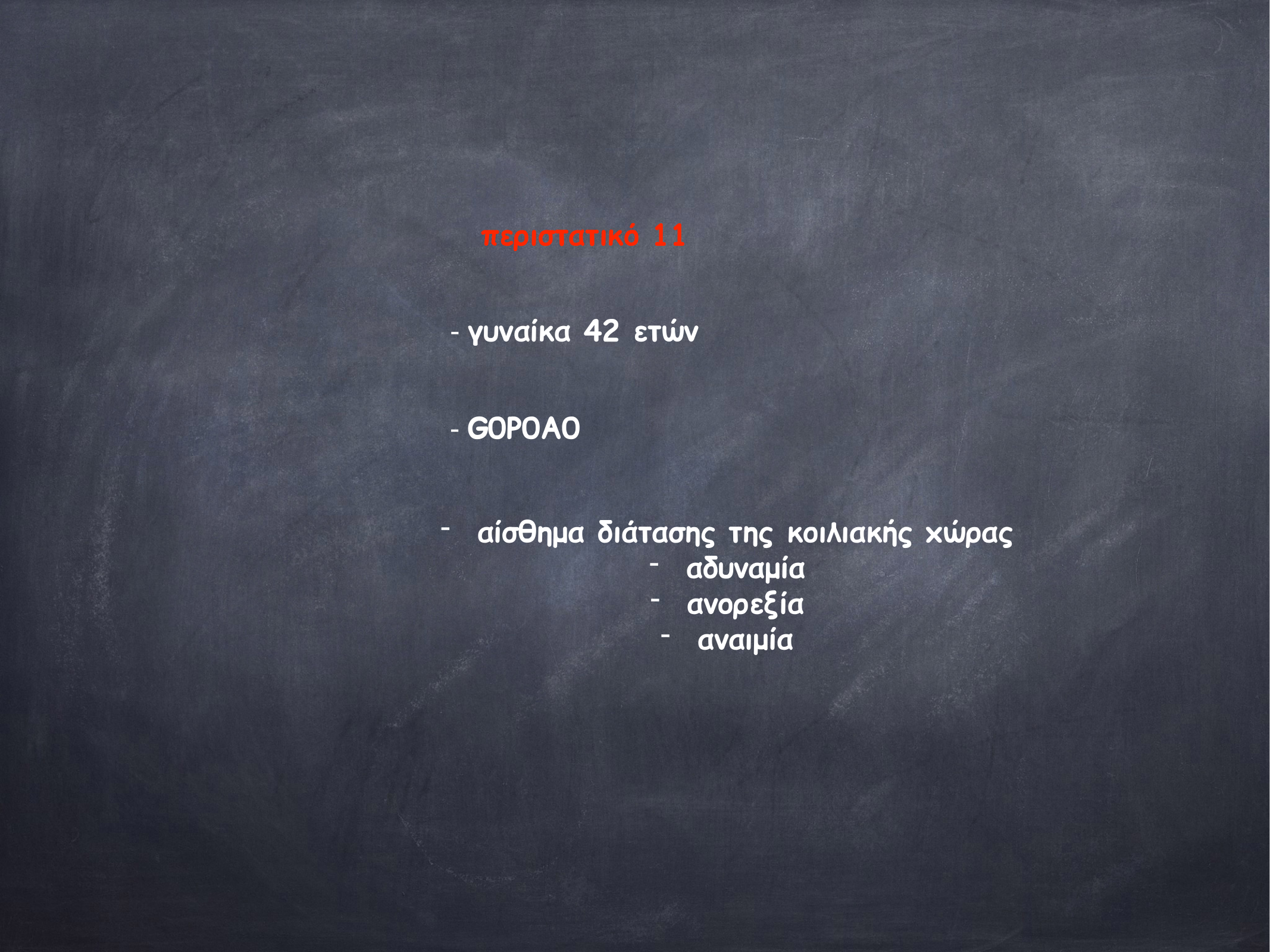

περιστατικό 11
- γυναίκα 42 ετών
- G0P0A0
αίσθημα διάτασης της κοιλιακής χώρας
αδυναμία
ανορεξία
αναιμία